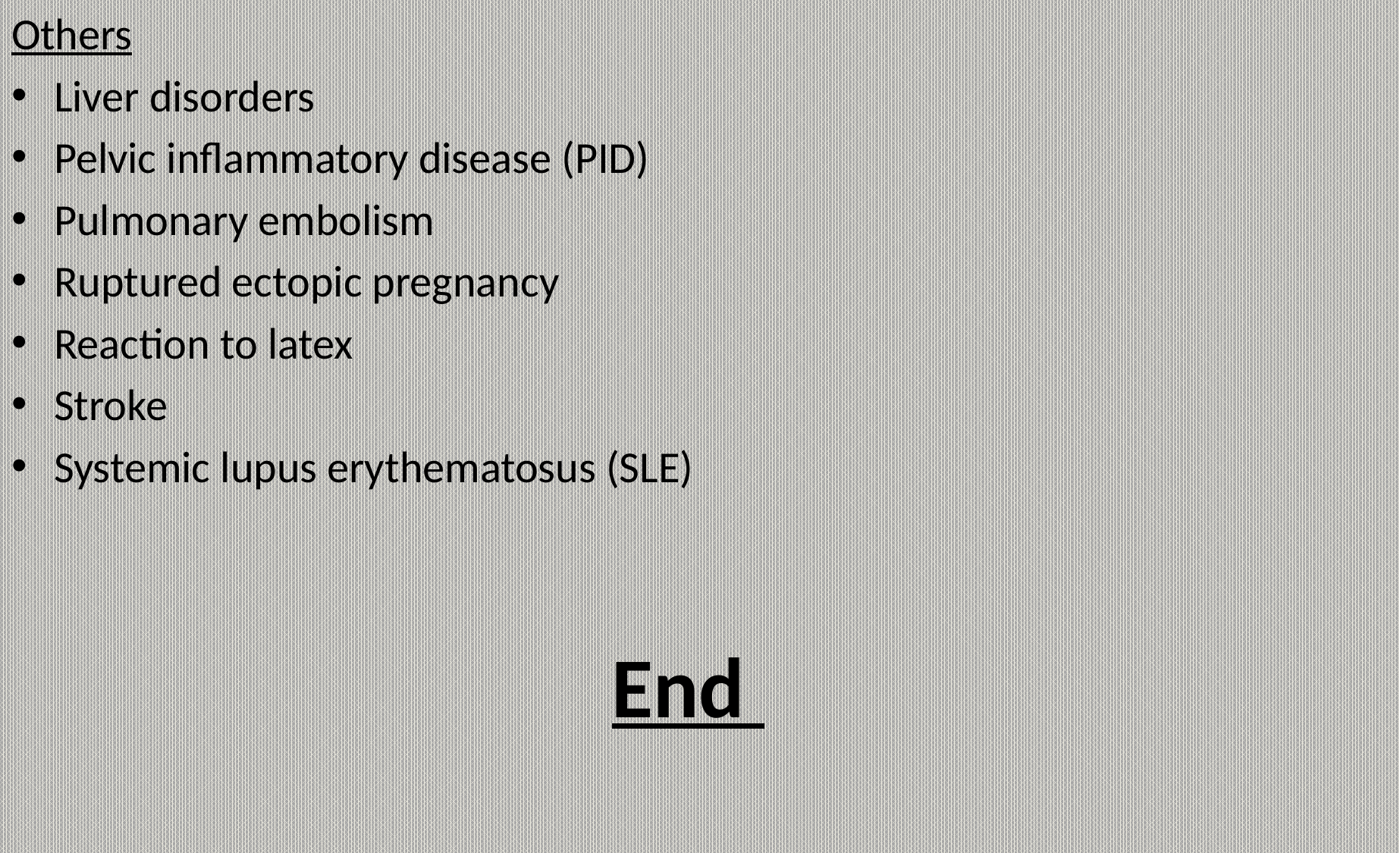

Others
Liver disorders
Pelvic inflammatory disease (PID)
Pulmonary embolism
Ruptured ectopic pregnancy
Reaction to latex
Stroke
Systemic lupus erythematosus (SLE)

End